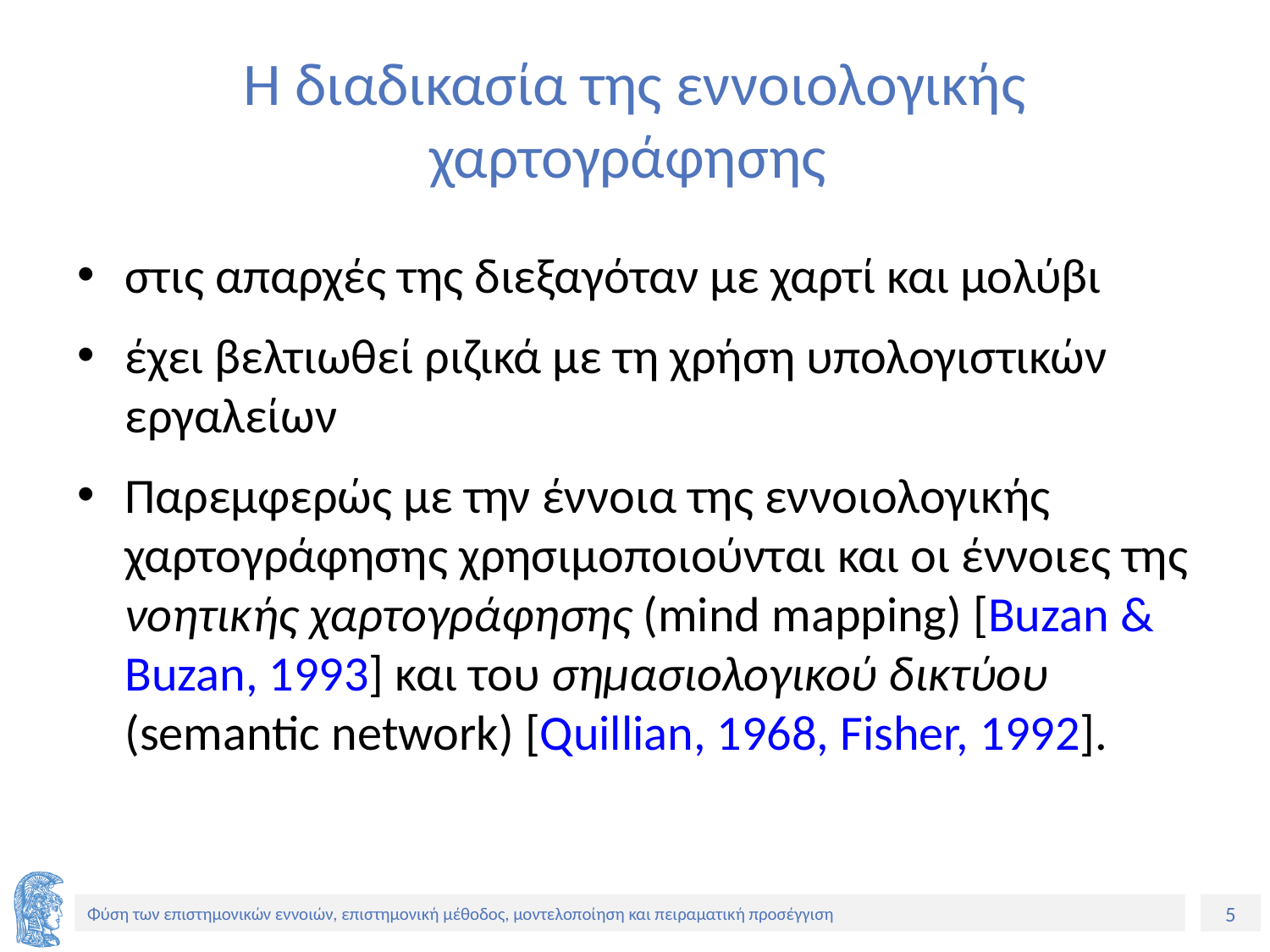

# Η διαδικασία της εννοιολογικής χαρτογράφησης
στις απαρχές της διεξαγόταν με χαρτί και μολύβι
έχει βελτιωθεί ριζικά με τη χρήση υπολογιστικών εργαλείων
Παρεμφερώς με την έννοια της εννοιολογικής χαρτογράφησης χρησιμοποιούνται και οι έννοιες της νοητικής χαρτογράφησης (mind mapping) [Buzan & Buzan, 1993] και του σημασιολογικού δικτύου (semantic network) [Quillian, 1968, Fisher, 1992].